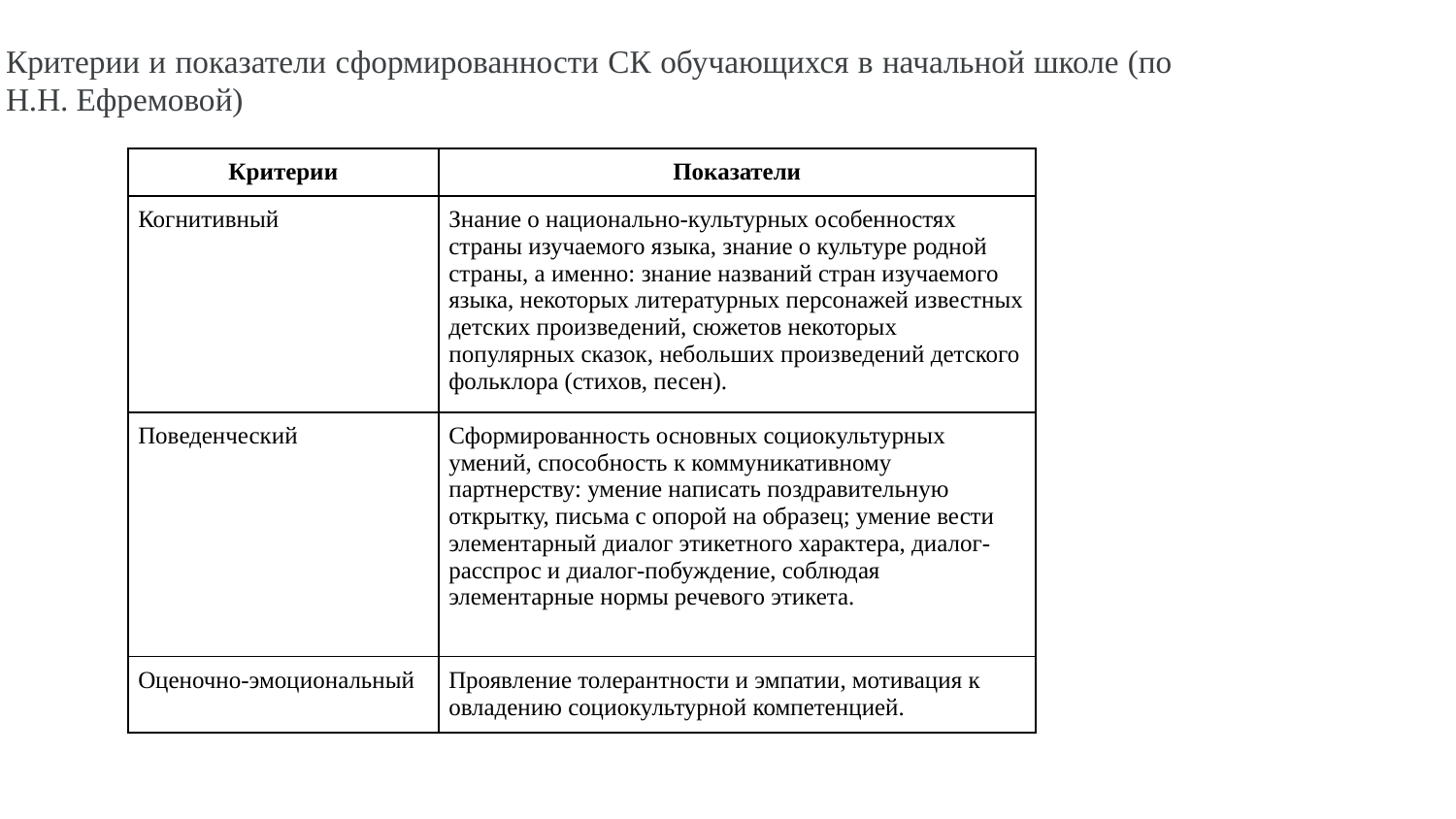

Критерии и показатели сформированности СК обучающихся в начальной школе (по Н.Н. Ефремовой)

| Критерии | Показатели |
| --- | --- |
| Когнитивный | Знание о национально-культурных особенностях страны изучаемого языка, знание о культуре родной страны, а именно: знание названий стран изучаемого языка, некоторых литературных персонажей известных детских произведений, сюжетов некоторых популярных сказок, небольших произведений детского фольклора (стихов, песен). |
| Поведенческий | Сформированность основных социокультурных умений, способность к коммуникативному партнерству: умение написать поздравительную открытку, письма с опорой на образец; умение вести элементарный диалог этикетного характера, диалог-расспрос и диалог-побуждение, соблюдая элементарные нормы речевого этикета. |
| Оценочно-эмоциональный | Проявление толерантности и эмпатии, мотивация к овладению социокультурной компетенцией. |